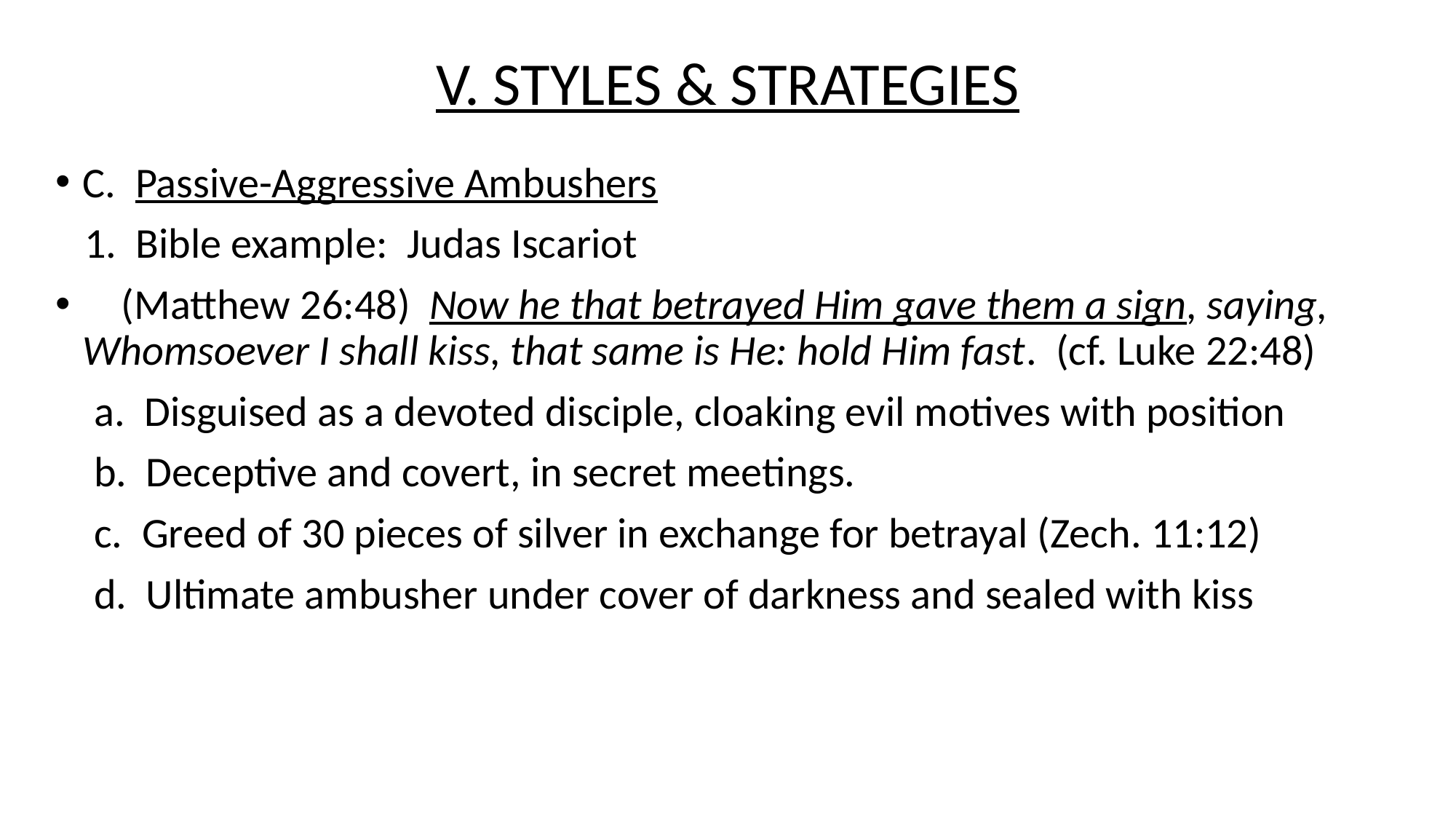

# V. STYLES & STRATEGIES
C.  Passive-Aggressive Ambushers
   1.  Bible example:  Judas Iscariot
    (Matthew 26:48)  Now he that betrayed Him gave them a sign, saying, Whomsoever I shall kiss, that same is He: hold Him fast.  (cf. Luke 22:48)
    a.  Disguised as a devoted disciple, cloaking evil motives with position
    b.  Deceptive and covert, in secret meetings.
    c.  Greed of 30 pieces of silver in exchange for betrayal (Zech. 11:12)
    d.  Ultimate ambusher under cover of darkness and sealed with kiss